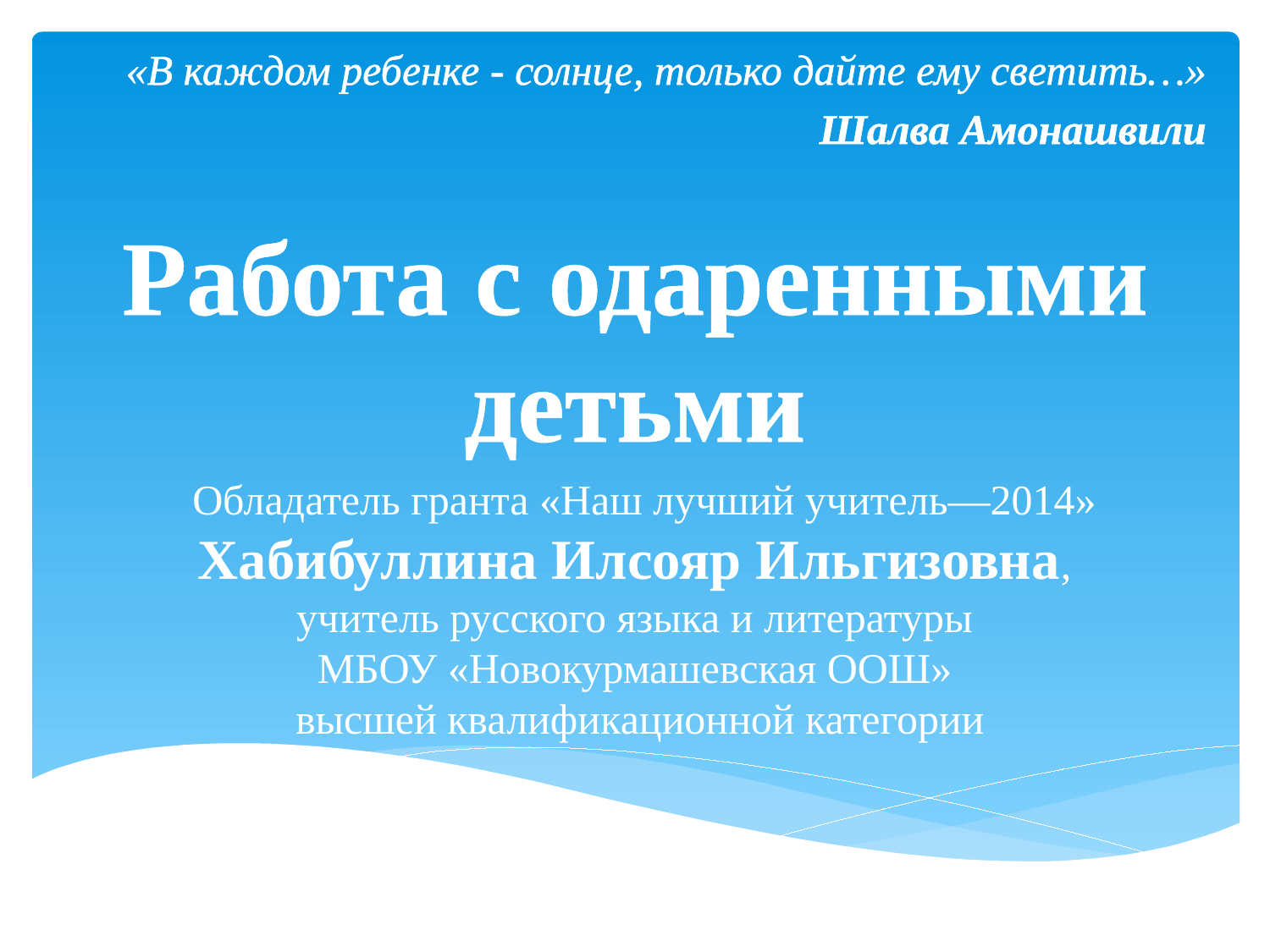

«В каждом ребенке - солнце, только дайте ему светить…»
Шалва Амонашвили
# Работа с одаренными детьми
 Обладатель гранта «Наш лучший учитель—2014»
Хабибуллина Илсояр Ильгизовна,
учитель русского языка и литературы
МБОУ «Новокурмашевская ООШ»
высшей квалификационной категории